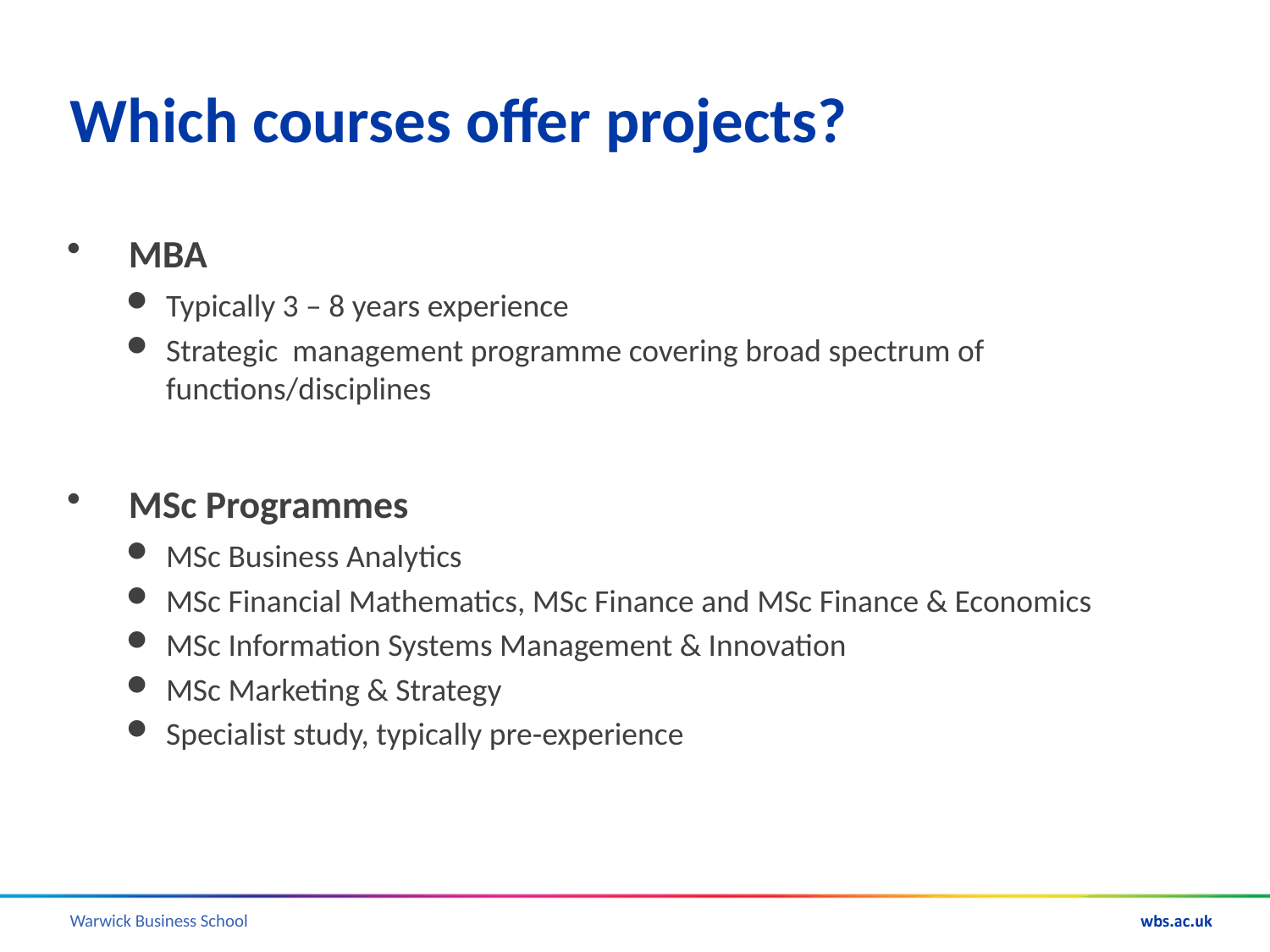

# Which courses offer projects?
MBA
Typically 3 – 8 years experience
Strategic  management programme covering broad spectrum of functions/disciplines

MSc Programmes
MSc Business Analytics
MSc Financial Mathematics, MSc Finance and MSc Finance & Economics
MSc Information Systems Management & Innovation
MSc Marketing & Strategy
Specialist study, typically pre-experience